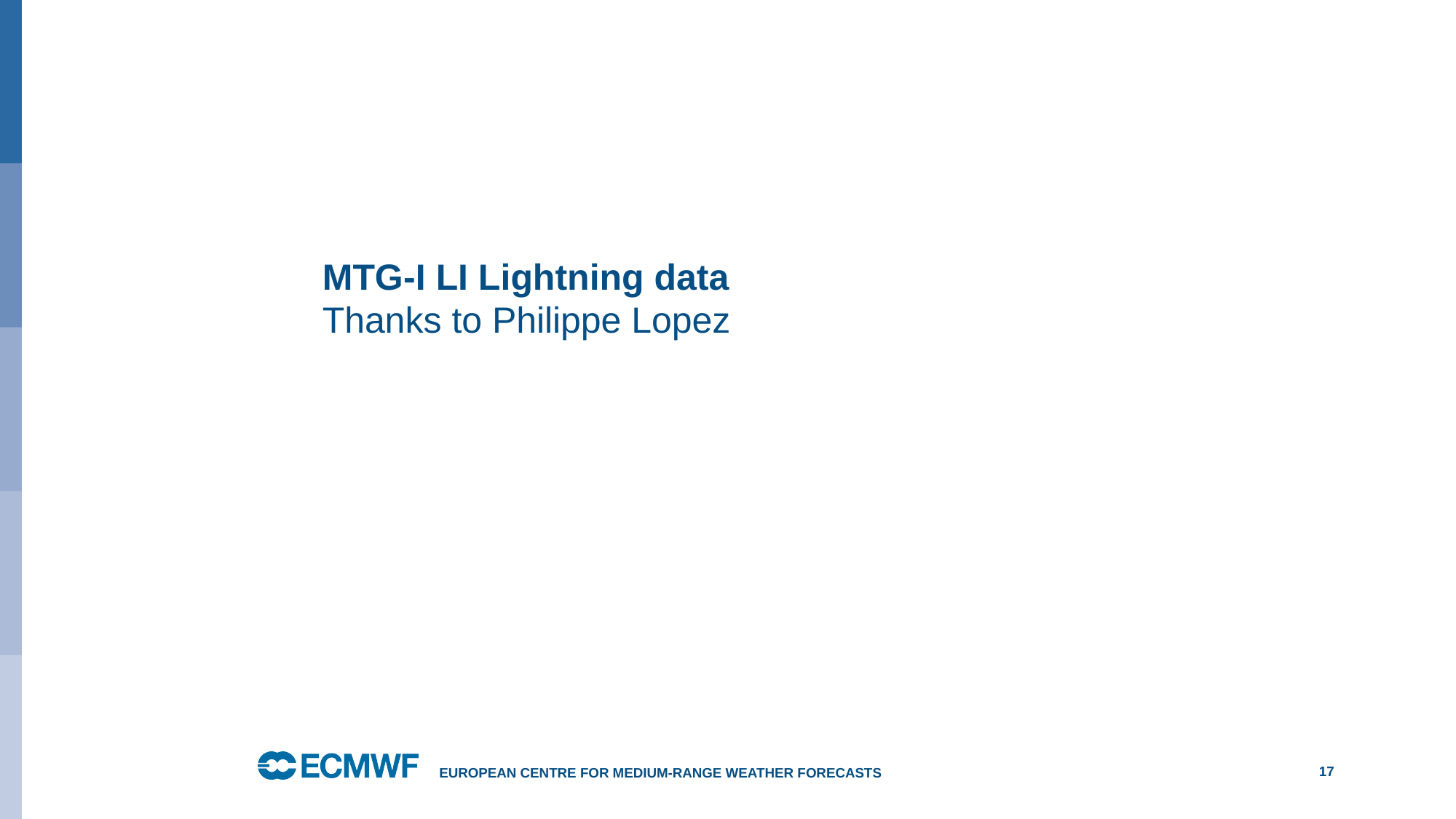

# MTG-I LI Lightning data Thanks to Philippe Lopez
European Centre for Medium-Range Weather Forecasts
17